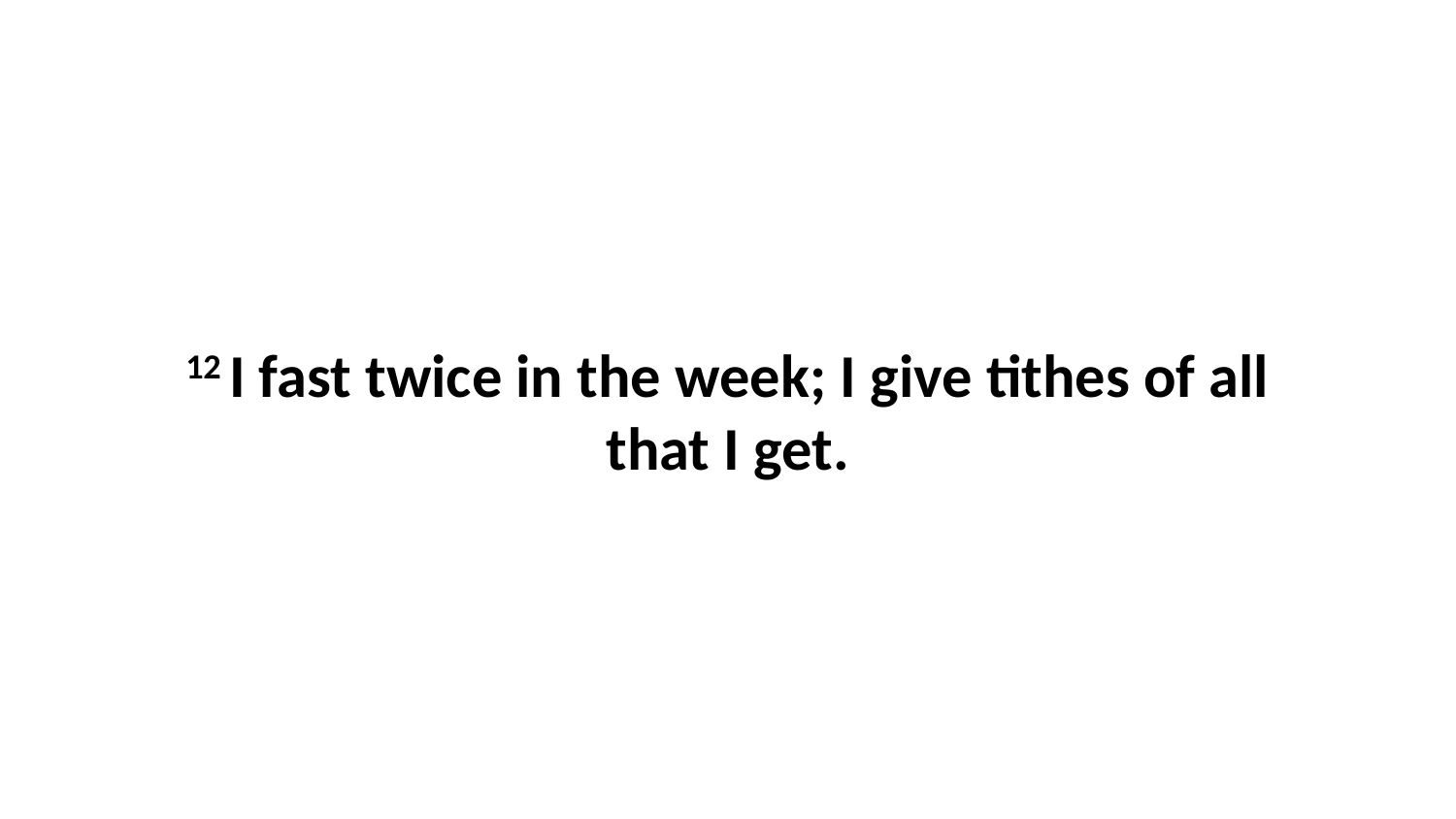

12 I fast twice in the week; I give tithes of all that I get.